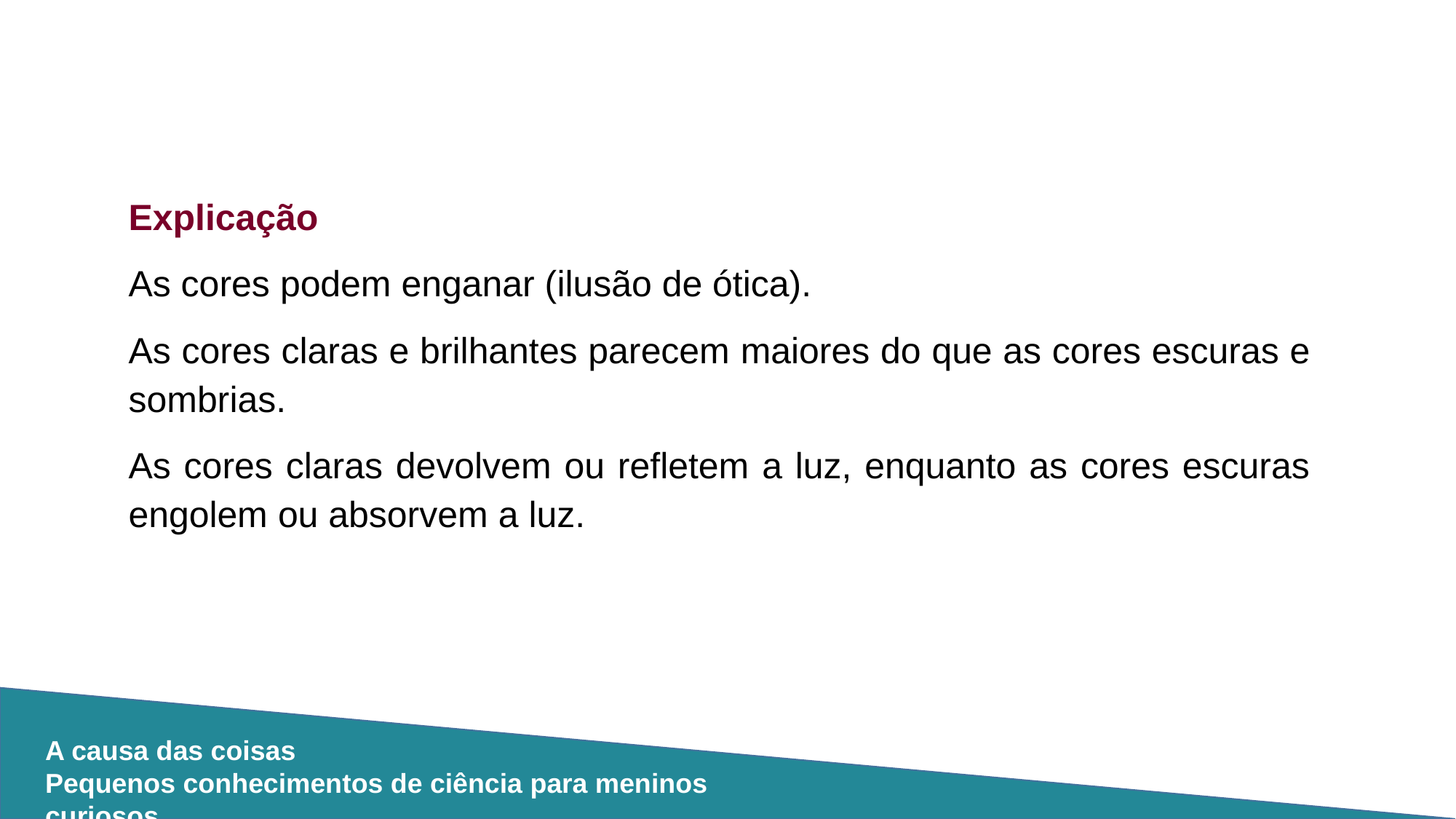

Explicação
As cores podem enganar (ilusão de ótica).
As cores claras e brilhantes parecem maiores do que as cores escuras e sombrias.
As cores claras devolvem ou refletem a luz, enquanto as cores escuras engolem ou absorvem a luz.

A causa das coisas
Pequenos conhecimentos de ciência para meninos curiosos